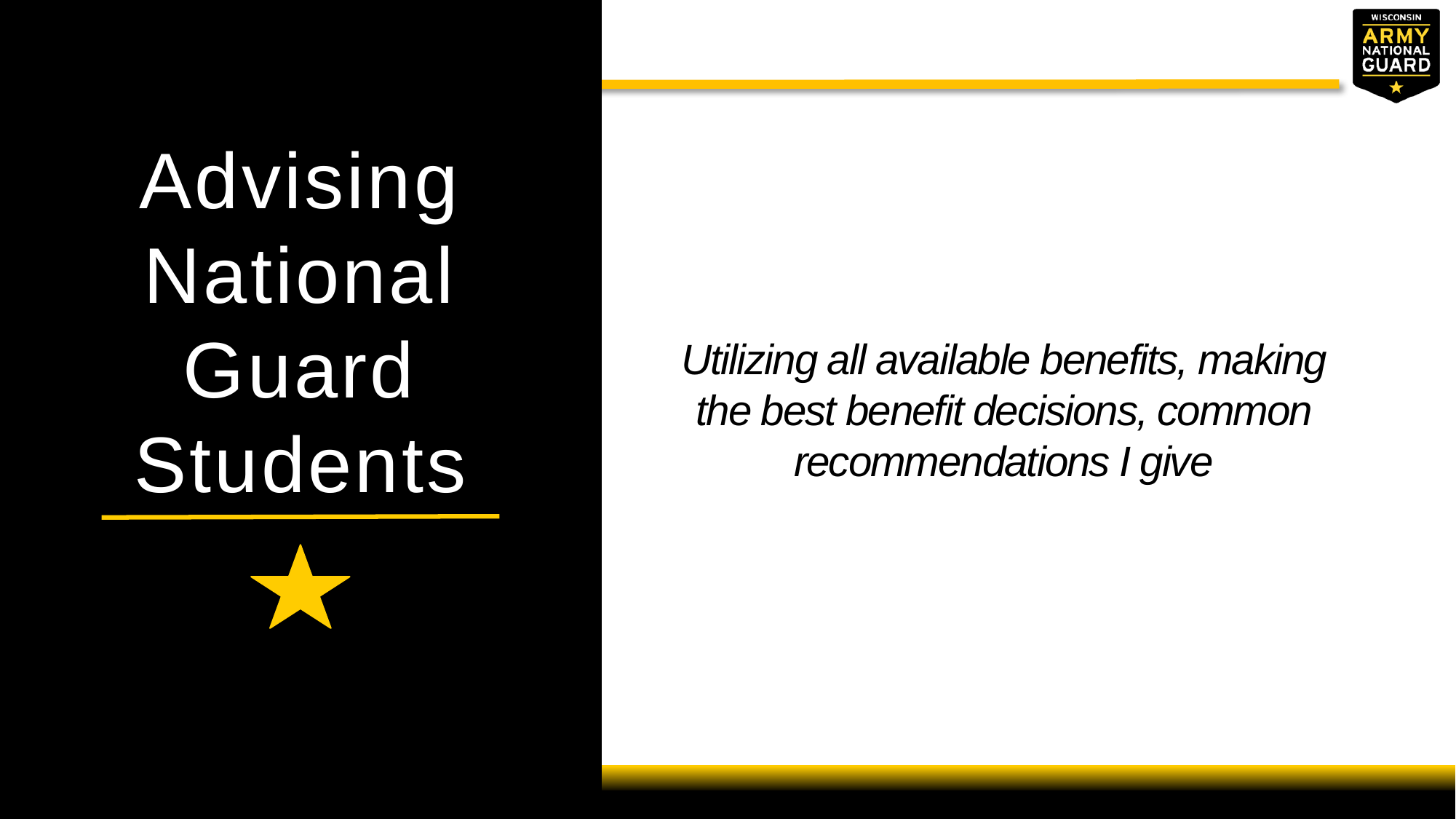

Advising National Guard Students
Utilizing all available benefits, making the best benefit decisions, common recommendations I give